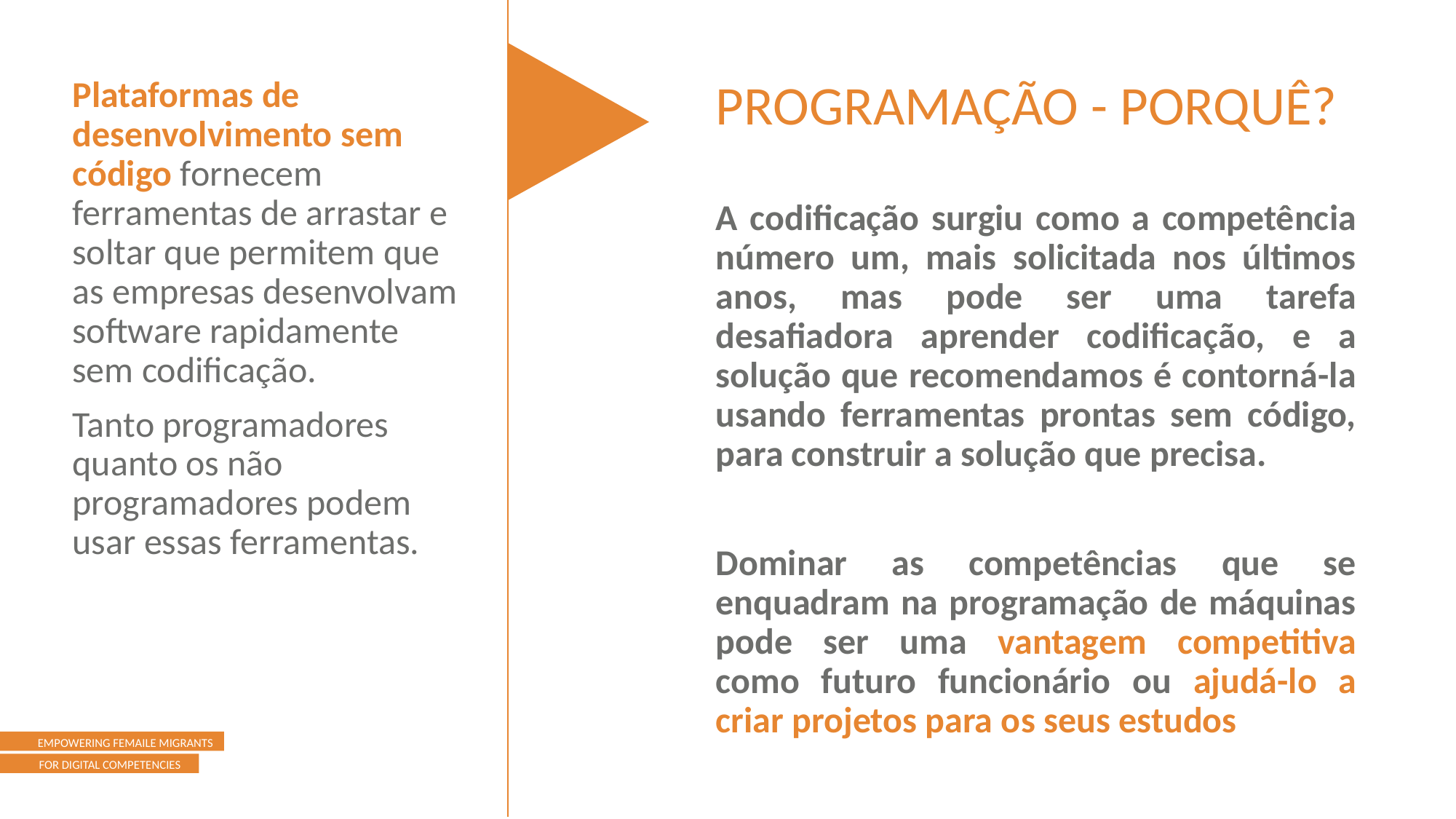

Plataformas de desenvolvimento sem código fornecem ferramentas de arrastar e soltar que permitem que as empresas desenvolvam software rapidamente sem codificação.
Tanto programadores quanto os não programadores podem usar essas ferramentas.
PROGRAMAÇÃO - PORQUÊ?
A codificação surgiu como a competência número um, mais solicitada nos últimos anos, mas pode ser uma tarefa desafiadora aprender codificação, e a solução que recomendamos é contorná-la usando ferramentas prontas sem código, para construir a solução que precisa.

Dominar as competências que se enquadram na programação de máquinas pode ser uma vantagem competitiva como futuro funcionário ou ajudá-lo a criar projetos para os seus estudos